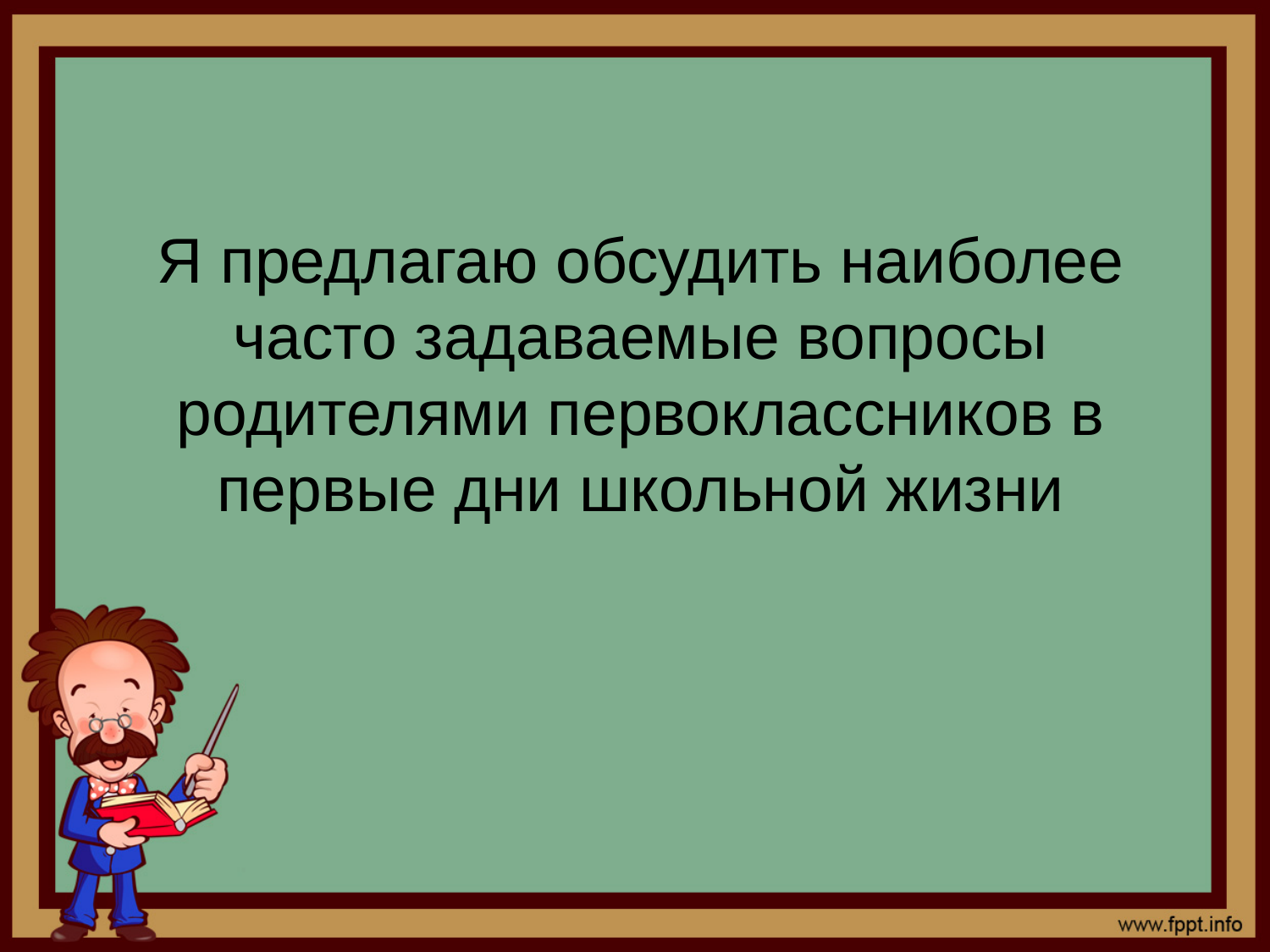

# Я предлагаю обсудить наиболее часто задаваемые вопросы родителями первоклассников в первые дни школьной жизни